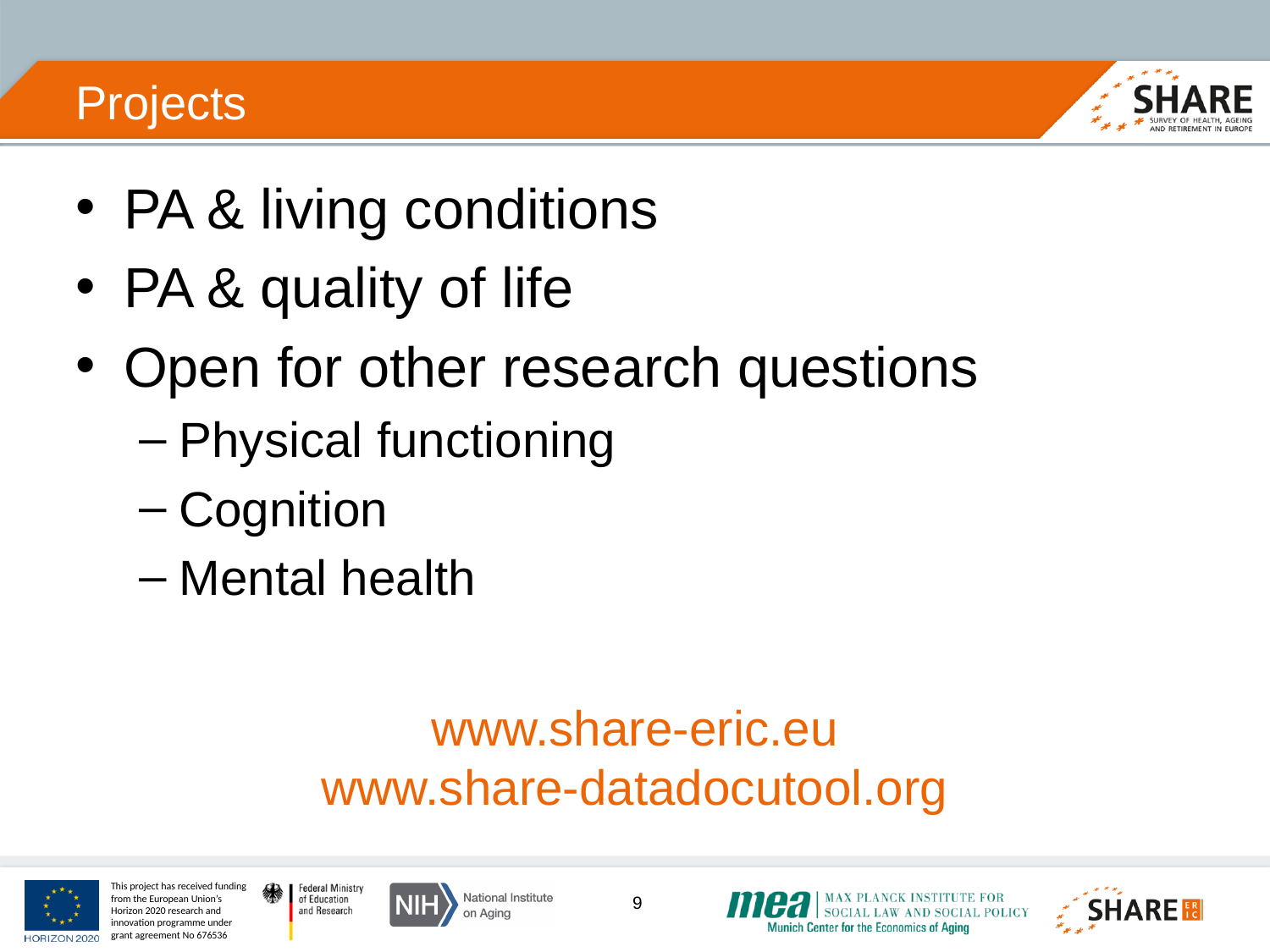

# Projects
PA & living conditions
PA & quality of life
Open for other research questions
Physical functioning
Cognition
Mental health

www.share-eric.eu
www.share-datadocutool.org